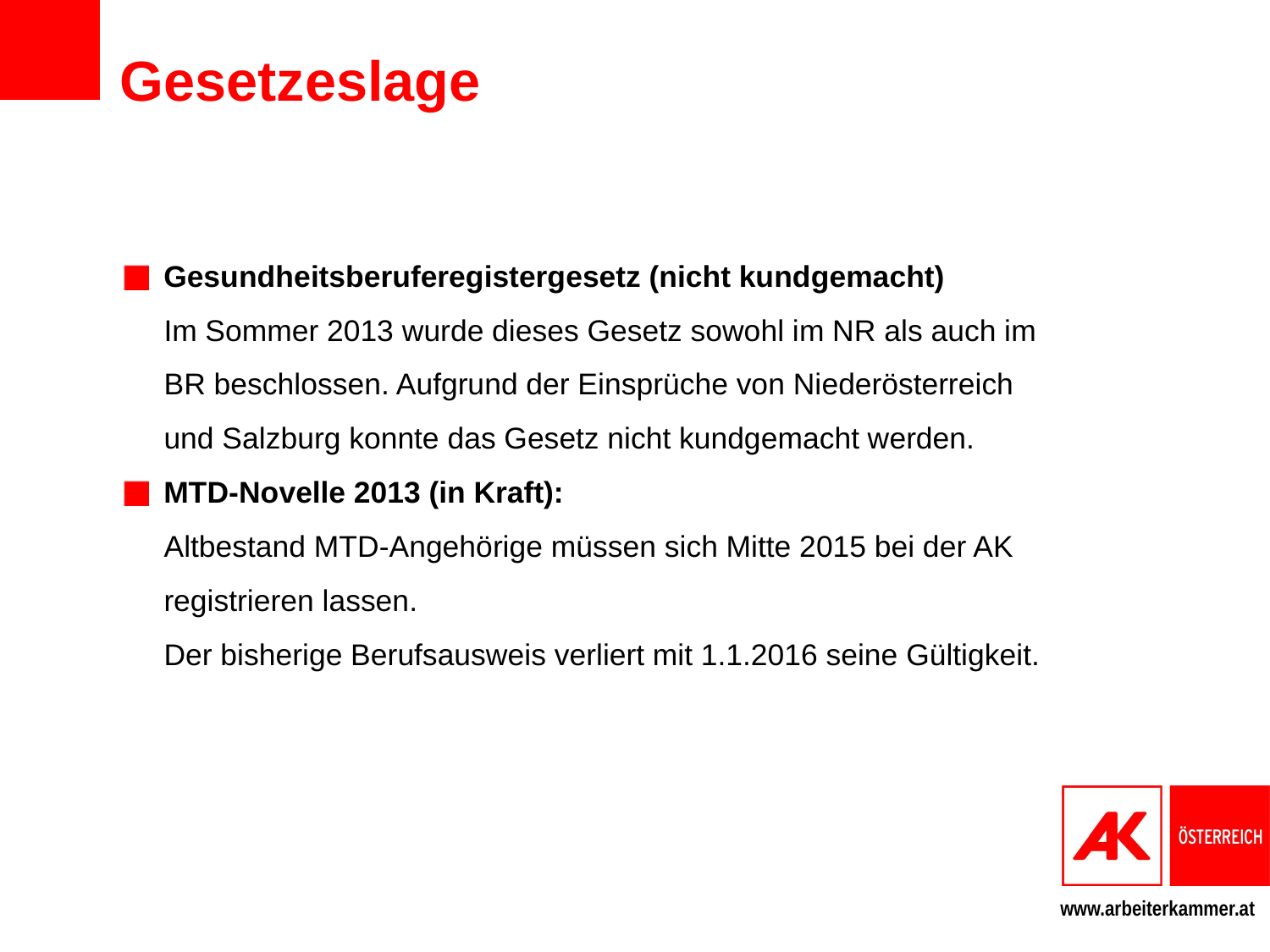

# Gesetzeslage
Gesundheitsberuferegistergesetz (nicht kundgemacht)
Im Sommer 2013 wurde dieses Gesetz sowohl im NR als auch im BR beschlossen. Aufgrund der Einsprüche von Niederösterreich und Salzburg konnte das Gesetz nicht kundgemacht werden.
MTD-Novelle 2013 (in Kraft):
Altbestand MTD-Angehörige müssen sich Mitte 2015 bei der AK registrieren lassen.
Der bisherige Berufsausweis verliert mit 1.1.2016 seine Gültigkeit.